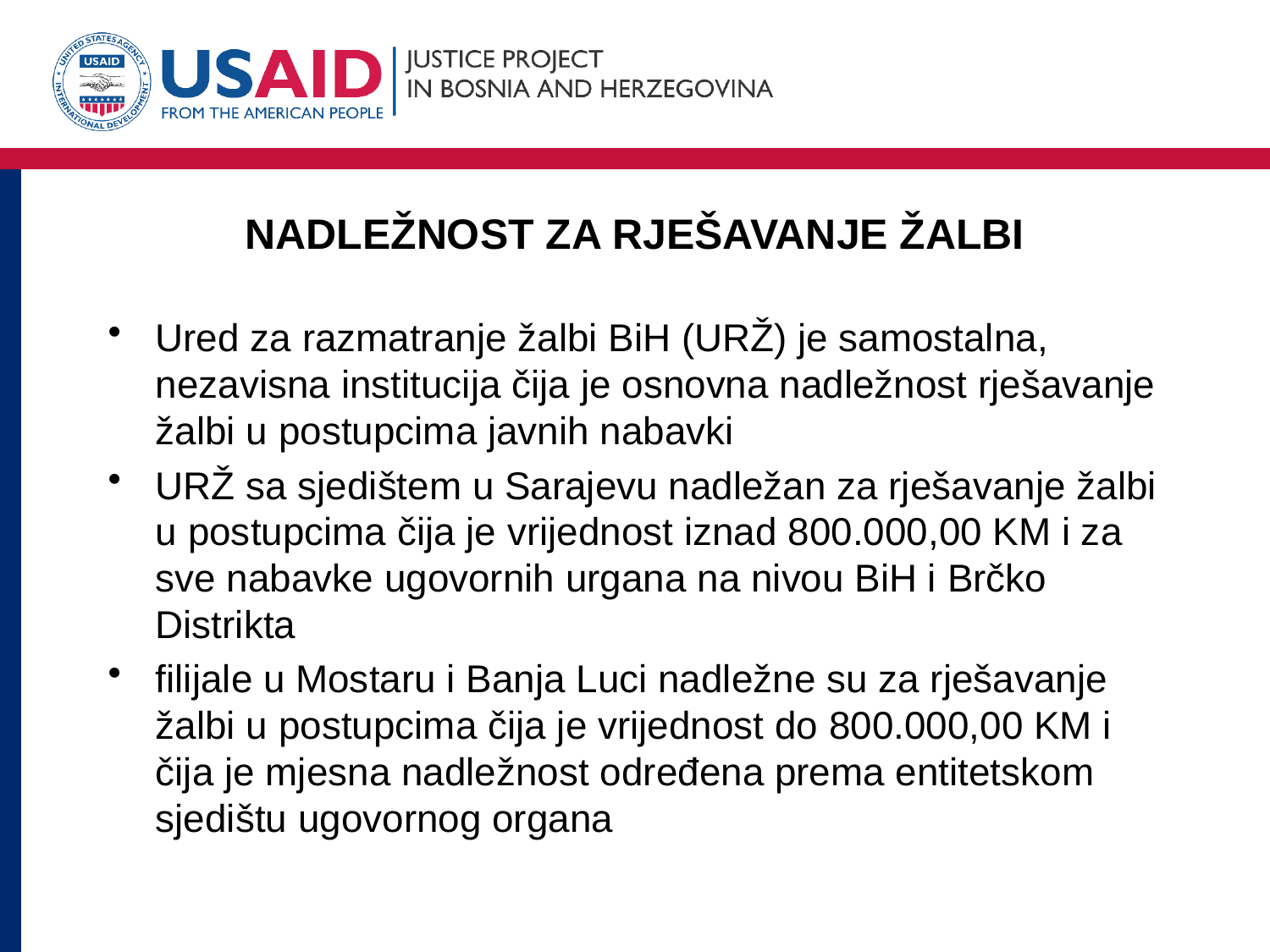

# NADLEŽNOST ZA RJEŠAVANJE ŽALBI
Ured za razmatranje žalbi BiH (URŽ) je samostalna, nezavisna institucija čija je osnovna nadležnost rješavanje žalbi u postupcima javnih nabavki
URŽ sa sjedištem u Sarajevu nadležan za rješavanje žalbi u postupcima čija je vrijednost iznad 800.000,00 KM i za sve nabavke ugovornih urgana na nivou BiH i Brčko Distrikta
filijale u Mostaru i Banja Luci nadležne su za rješavanje žalbi u postupcima čija je vrijednost do 800.000,00 KM i čija je mjesna nadležnost određena prema entitetskom sjedištu ugovornog organa